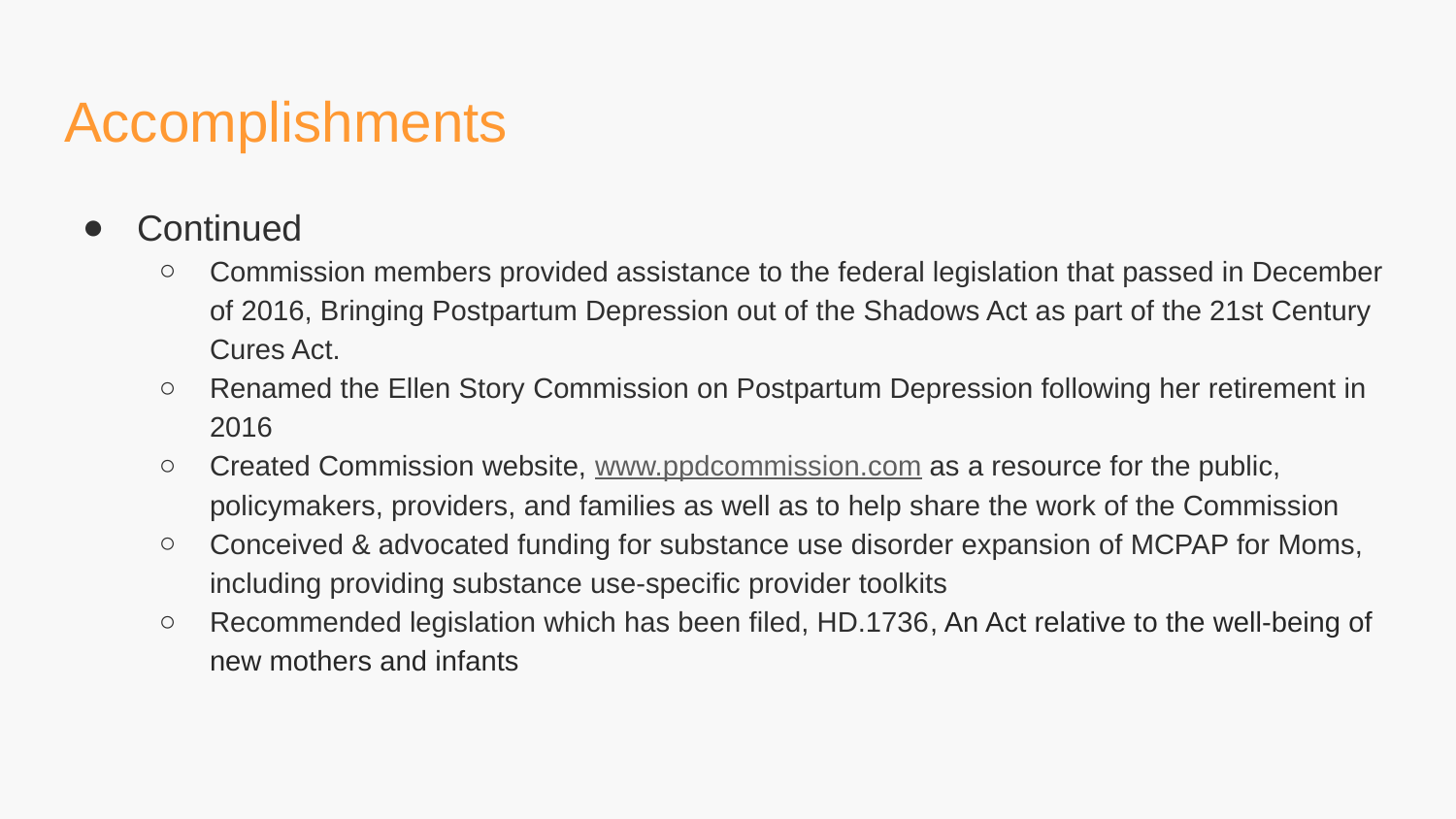

# Accomplishments
Continued
Commission members provided assistance to the federal legislation that passed in December of 2016, Bringing Postpartum Depression out of the Shadows Act as part of the 21st Century Cures Act.
Renamed the Ellen Story Commission on Postpartum Depression following her retirement in 2016
Created Commission website, www.ppdcommission.com as a resource for the public, policymakers, providers, and families as well as to help share the work of the Commission
Conceived & advocated funding for substance use disorder expansion of MCPAP for Moms, including providing substance use-specific provider toolkits
Recommended legislation which has been filed, HD.1736, An Act relative to the well-being of new mothers and infants